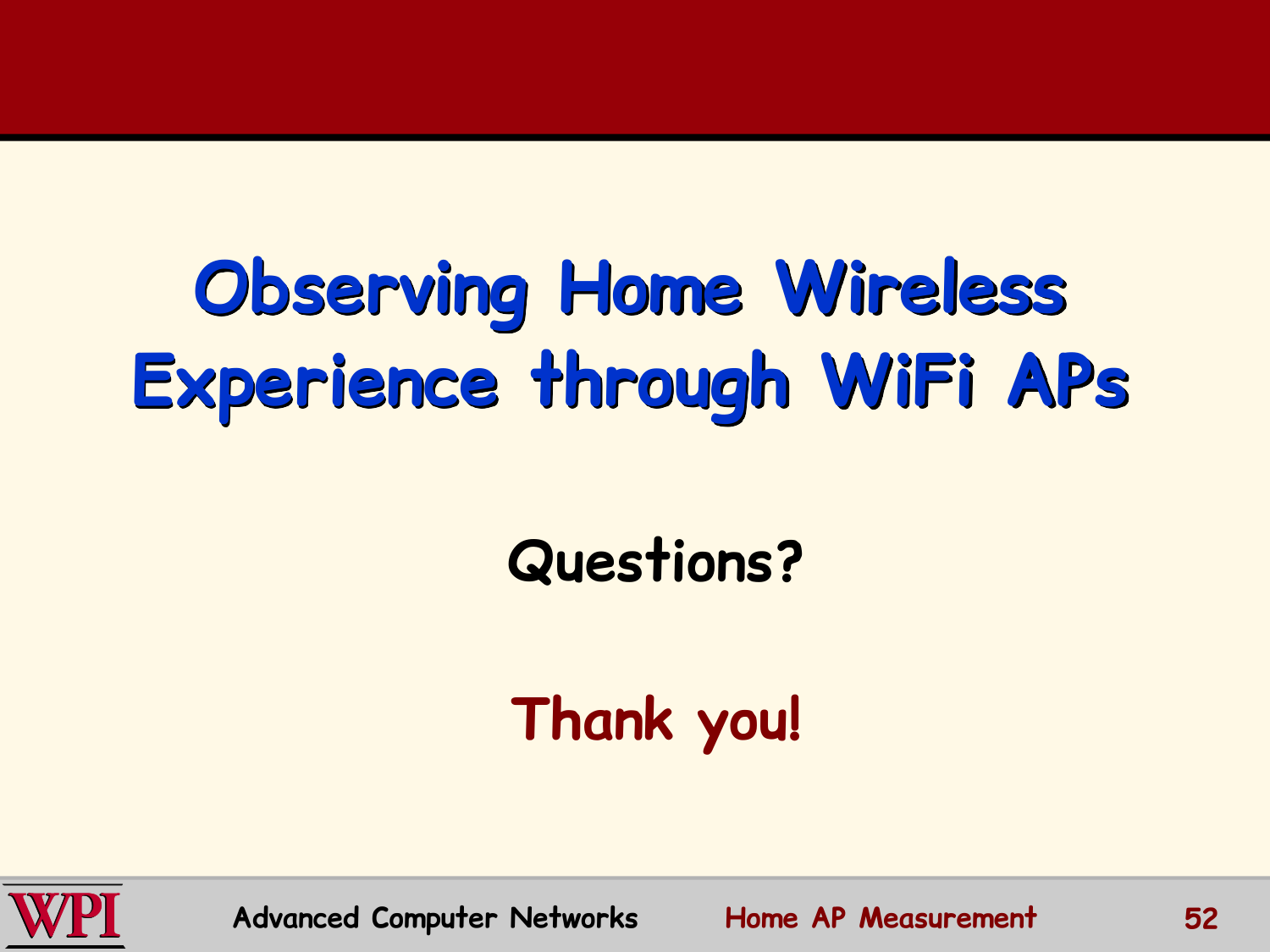

Observing Home Wireless Experience through WiFi APs

Questions?

Thank you!
Advanced Computer Networks       Home AP Measurement
52